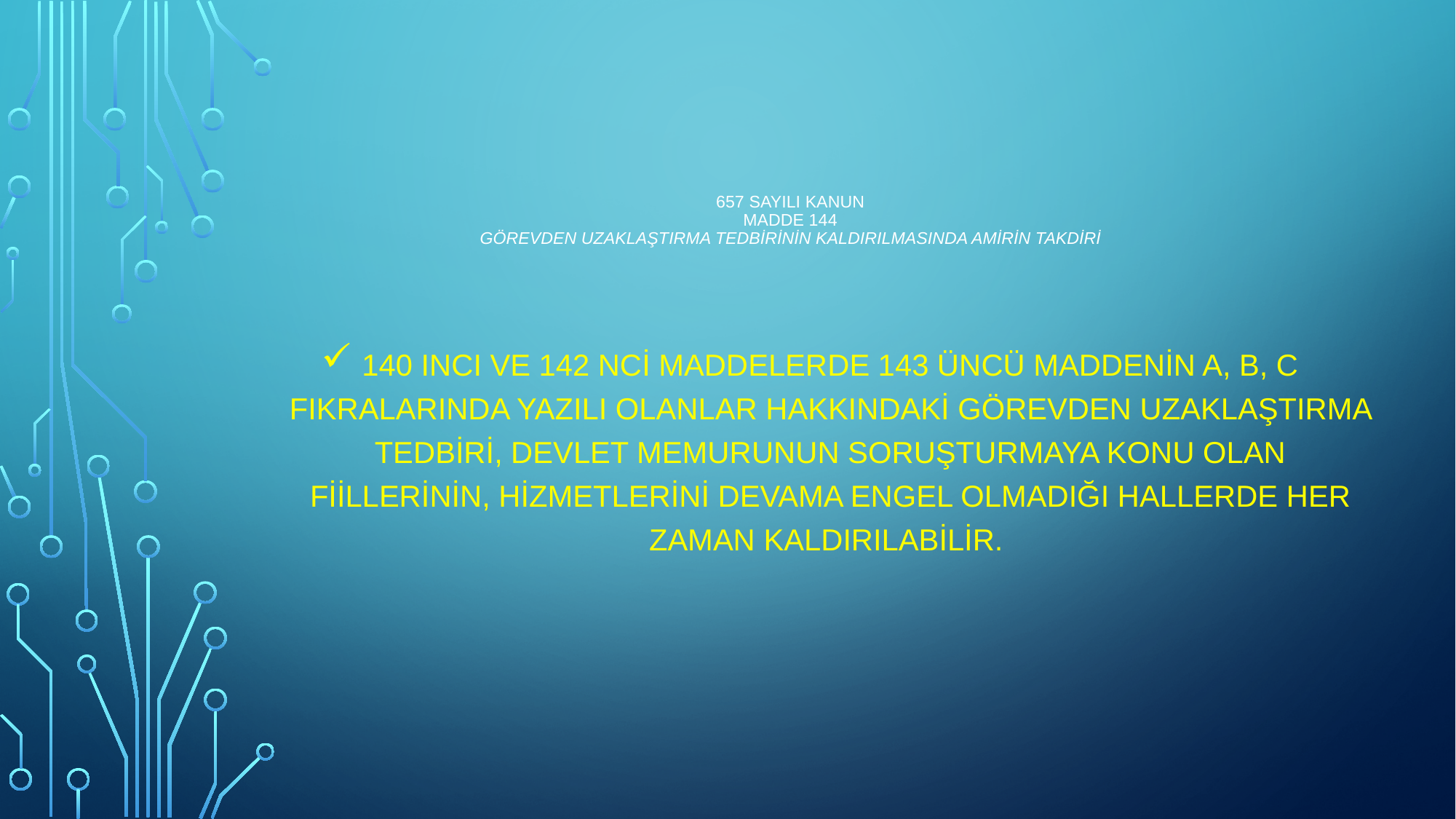

# 657 sayılı kanun MADDE 144 Görevden uzaklaştırma tedbirinin kaldırılmasında amirin takdiri

140 ıncı ve 142 nci maddelerde 143 üncü maddenin a, b, c fıkralarında yazılı olanlar hakkındaki görevden uzaklaştırma tedbiri, Devlet memurunun soruşturmaya konu olan fiillerinin, hizmetlerini devama engel olmadığı hallerde her zaman kaldırılabilir.